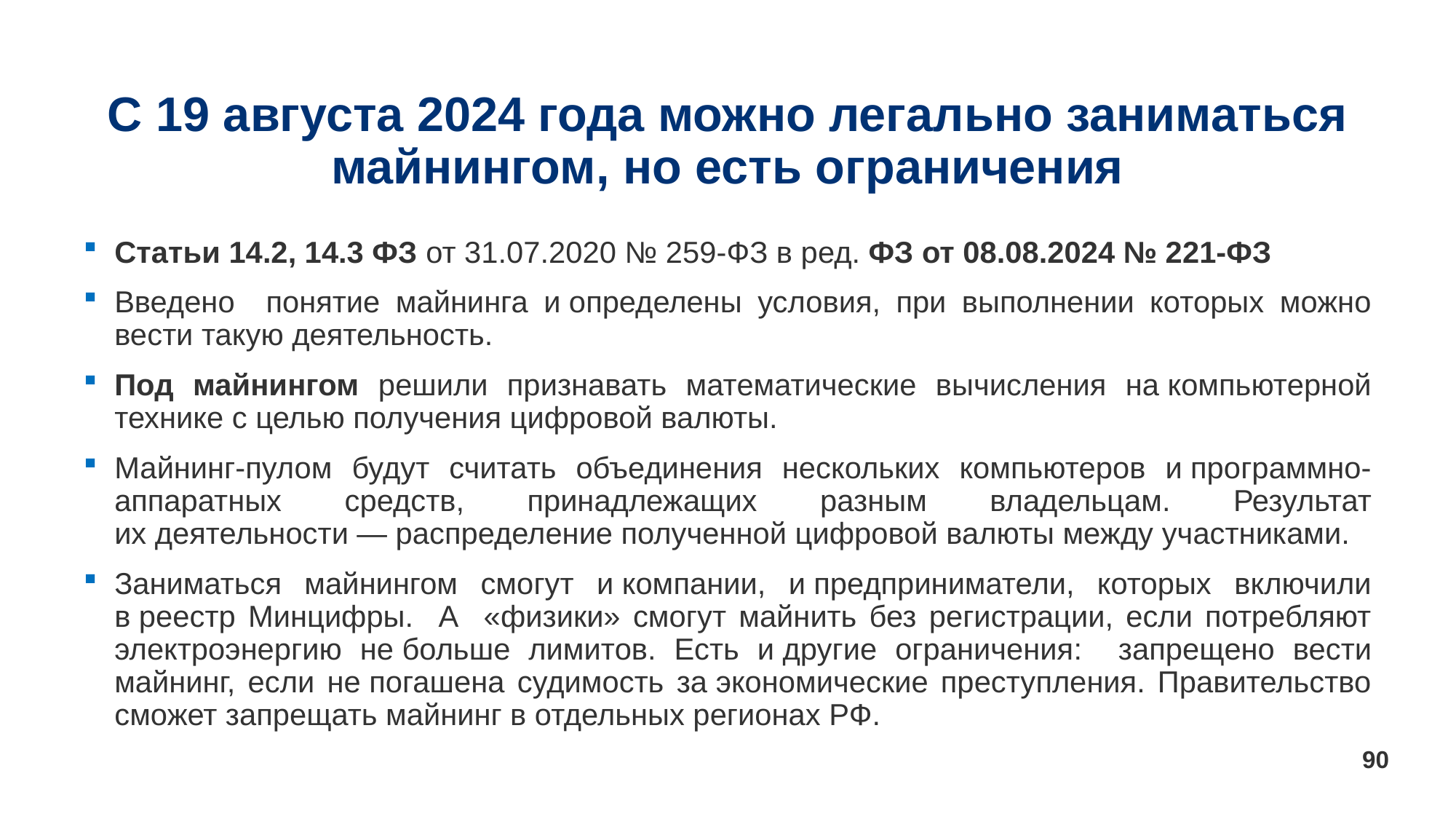

# С 19 августа 2024 года можно легально заниматься майнингом, но есть ограничения
Статьи 14.2, 14.3 ФЗ от 31.07.2020 № 259-ФЗ в ред. ФЗ от 08.08.2024 № 221-ФЗ
Введено  понятие майнинга и определены условия, при выполнении которых можно вести такую деятельность.
Под майнингом решили признавать математические вычисления на компьютерной технике с целью получения цифровой валюты.
Майнинг-пулом будут считать объединения нескольких компьютеров и программно-аппаратных средств, принадлежащих разным владельцам. Результат их деятельности — распределение полученной цифровой валюты между участниками.
Заниматься майнингом смогут и компании, и предприниматели, которых включили в реестр Минцифры.  А  «физики» смогут майнить без регистрации, если потребляют электроэнергию не больше лимитов. Есть и другие ограничения:  запрещено вести майнинг, если не погашена судимость за экономические преступления. Правительство сможет запрещать майнинг в отдельных регионах РФ.